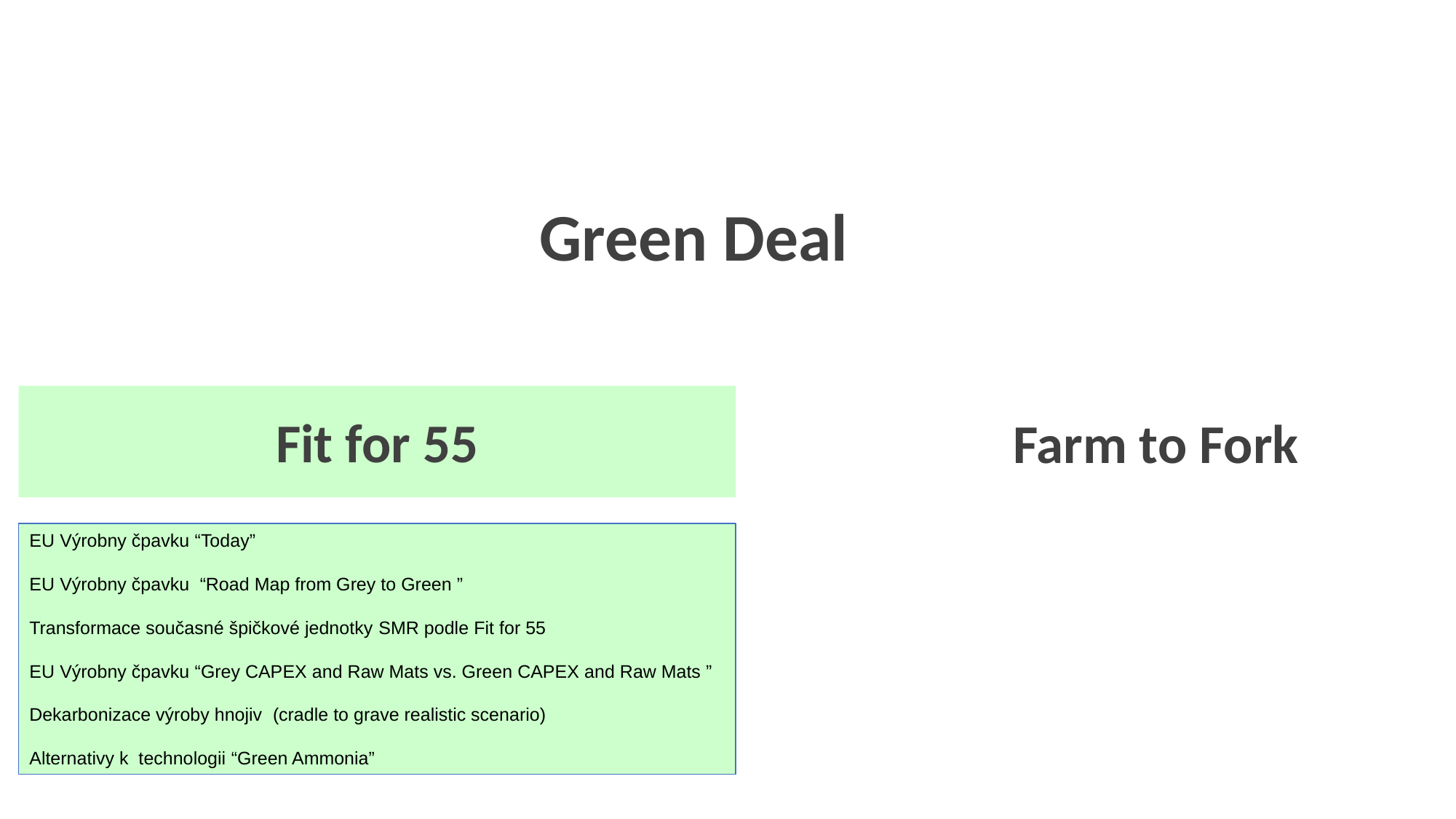

Green Deal

Fit for 55

Farm to Fork

EU Výrobny čpavku “Today”

EU Výrobny čpavku  “Road Map from Grey to Green ”

Transformace současné špičkové jednotky SMR podle Fit for 55
EU Výrobny čpavku “Grey CAPEX and Raw Mats vs. Green CAPEX and Raw Mats ”

Dekarbonizace výroby hnojiv  (cradle to grave realistic scenario)

Alternativy k  technologii “Green Ammonia”